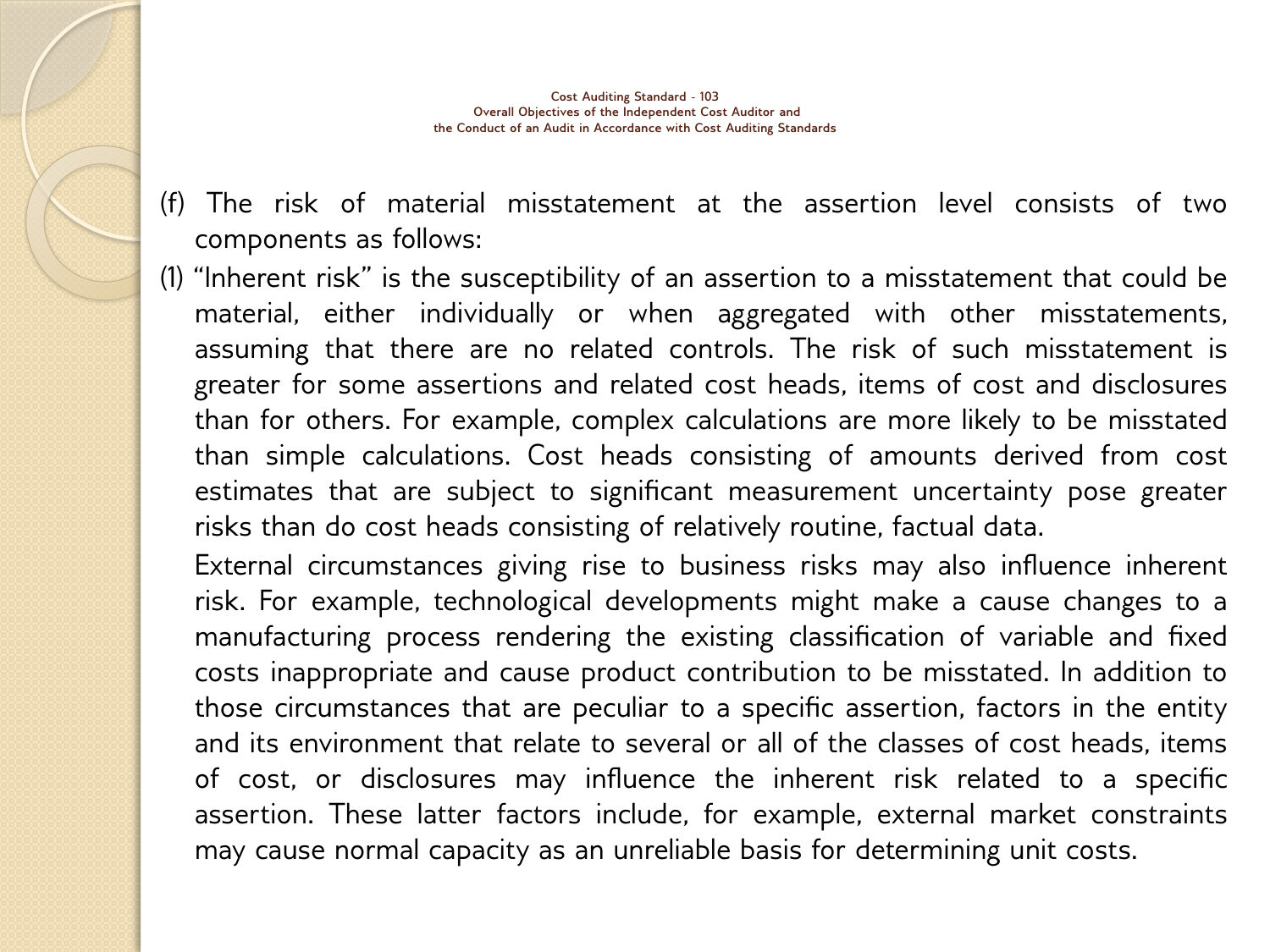

# Cost Auditing Standard - 103 Overall Objectives of the Independent Cost Auditor and the Conduct of an Audit in Accordance with Cost Auditing Standards

(f) The risk of material misstatement at the assertion level consists of two components as follows:
(1) “Inherent risk” is the susceptibility of an assertion to a misstatement that could be material, either individually or when aggregated with other misstatements, assuming that there are no related controls. The risk of such misstatement is greater for some assertions and related cost heads, items of cost and disclosures than for others. For example, complex calculations are more likely to be misstated than simple calculations. Cost heads consisting of amounts derived from cost estimates that are subject to significant measurement uncertainty pose greater risks than do cost heads consisting of relatively routine, factual data.
	External circumstances giving rise to business risks may also influence inherent risk. For example, technological developments might make a cause changes to a manufacturing process rendering the existing classification of variable and fixed costs inappropriate and cause product contribution to be misstated. In addition to those circumstances that are peculiar to a specific assertion, factors in the entity and its environment that relate to several or all of the classes of cost heads, items of cost, or disclosures may influence the inherent risk related to a specific assertion. These latter factors include, for example, external market constraints may cause normal capacity as an unreliable basis for determining unit costs.